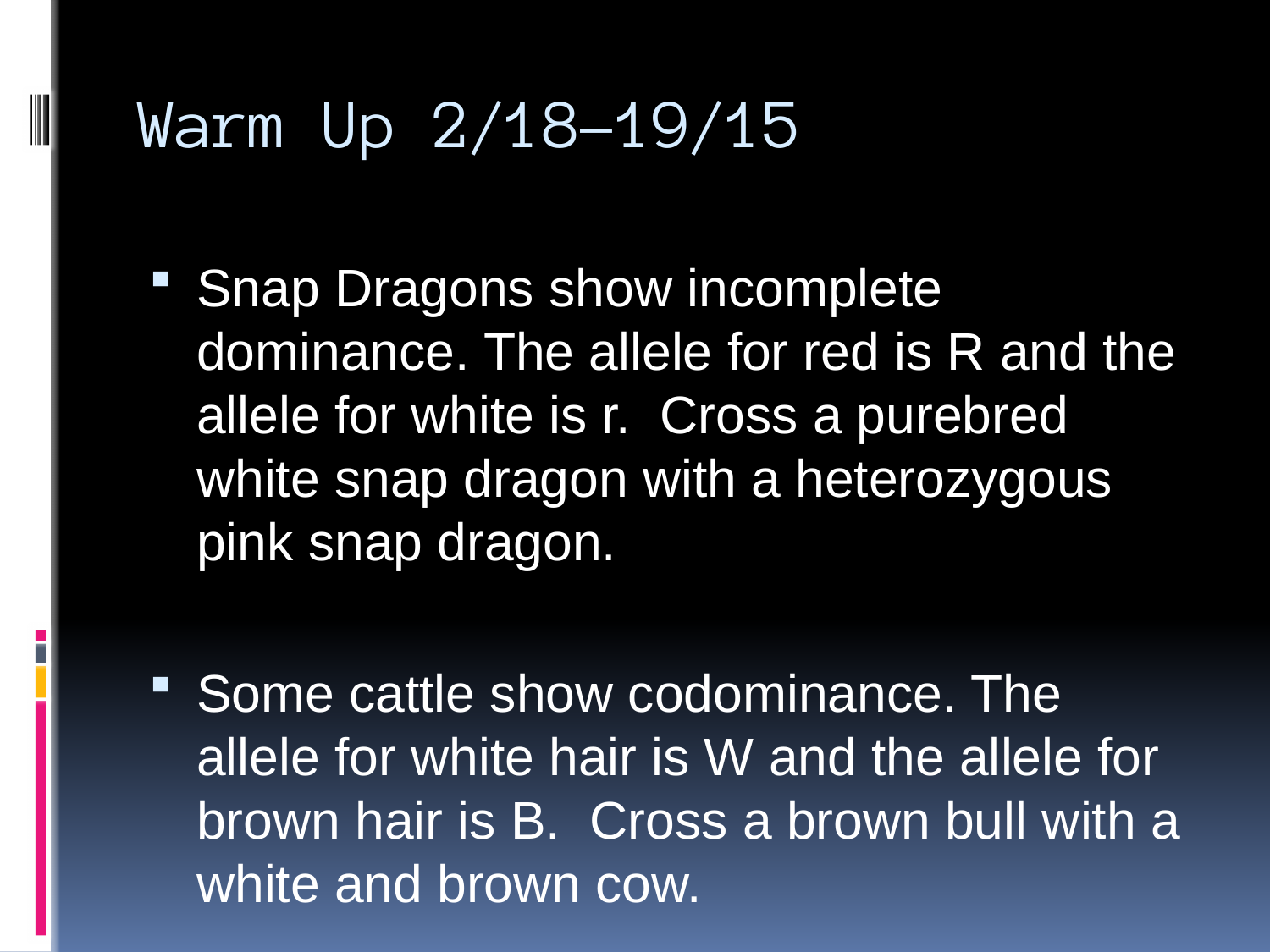

# Warm Up 2/18-19/15
Snap Dragons show incomplete dominance. The allele for red is R and the allele for white is r.  Cross a purebred white snap dragon with a heterozygous pink snap dragon.

Some cattle show codominance. The allele for white hair is W and the allele for brown hair is B.  Cross a brown bull with a white and brown cow.